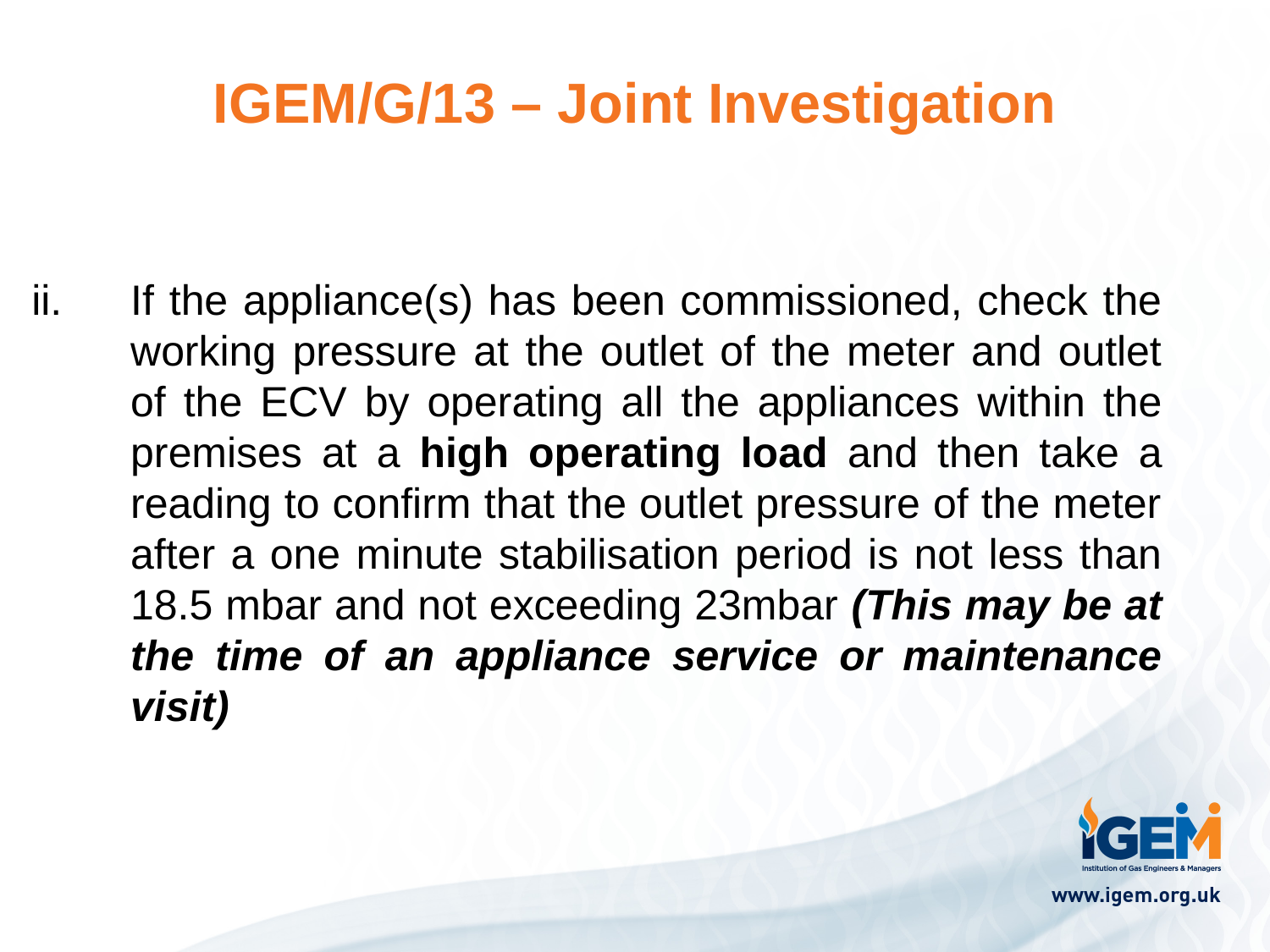

# IGEM/G/13 – Joint Investigation
If the appliance(s) has been commissioned, check the working pressure at the outlet of the meter and outlet of the ECV by operating all the appliances within the premises at a high operating load and then take a reading to confirm that the outlet pressure of the meter after a one minute stabilisation period is not less than 18.5 mbar and not exceeding 23mbar (This may be at the time of an appliance service or maintenance visit)